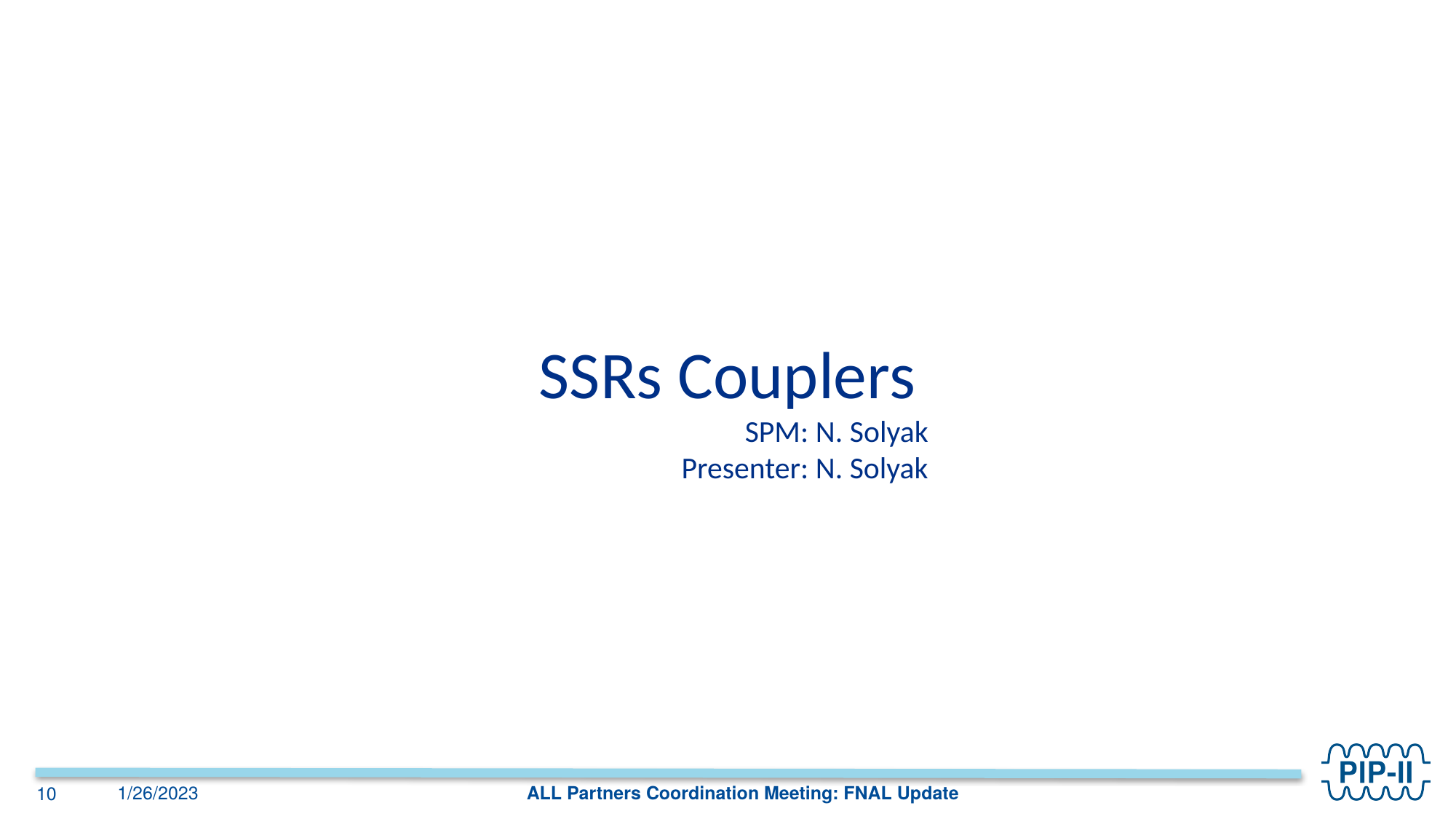

SSRs Couplers
SPM: N. Solyak
Presenter: N. Solyak
ALL Partners Coordination Meeting: FNAL Update
1/26/2023
10